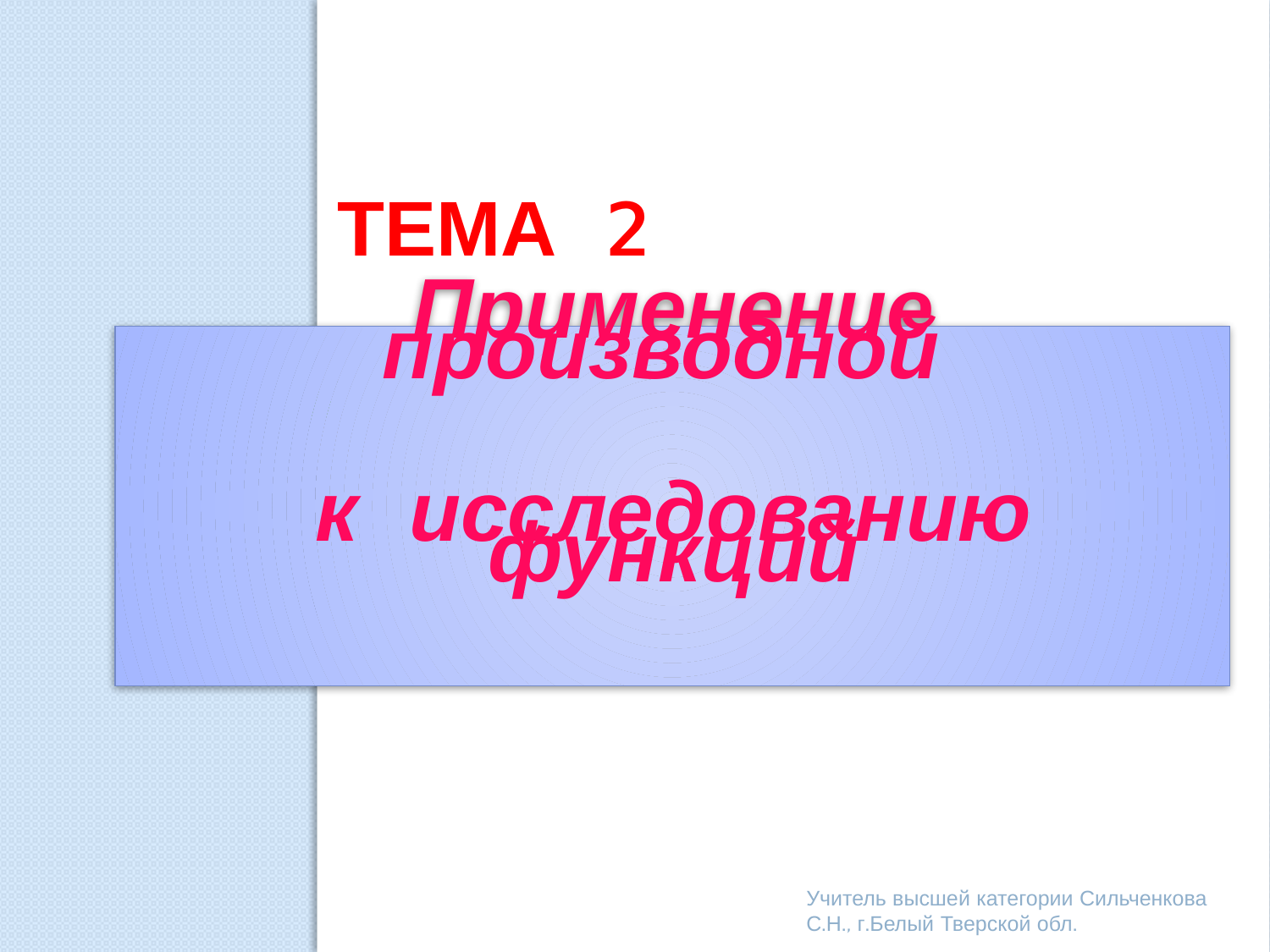

# Тема  2
Применение производной

к  исследованию функций

Учитель высшей категории Сильченкова С.Н., г.Белый Тверской обл.